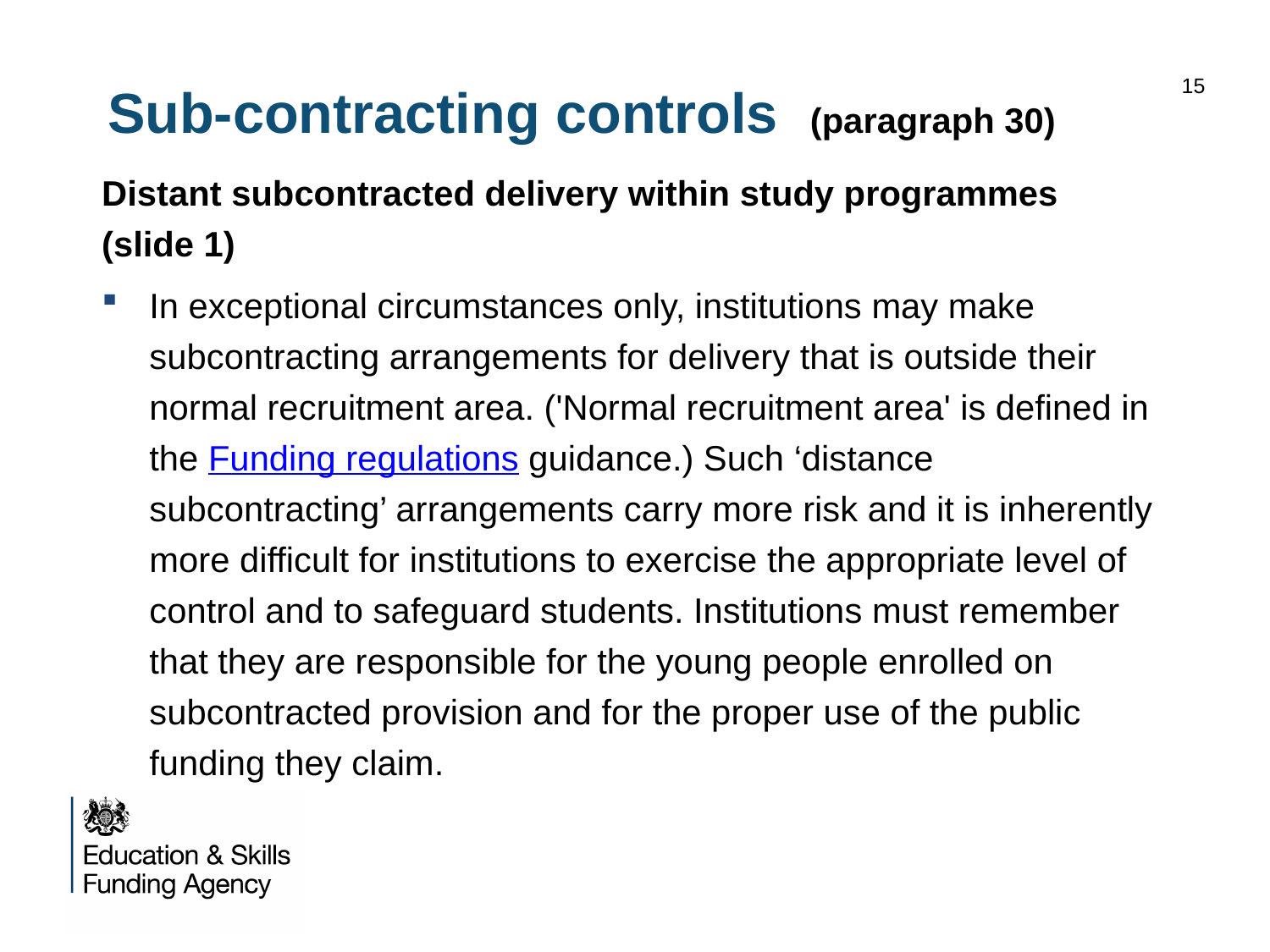

# Sub-contracting controls  (paragraph 30)
15
Distant subcontracted delivery within study programmes (slide 1)
In exceptional circumstances only, institutions may make subcontracting arrangements for delivery that is outside their normal recruitment area. ('Normal recruitment area' is defined in the Funding regulations guidance.) Such ‘distance subcontracting’ arrangements carry more risk and it is inherently more difficult for institutions to exercise the appropriate level of control and to safeguard students. Institutions must remember that they are responsible for the young people enrolled on subcontracted provision and for the proper use of the public funding they claim.